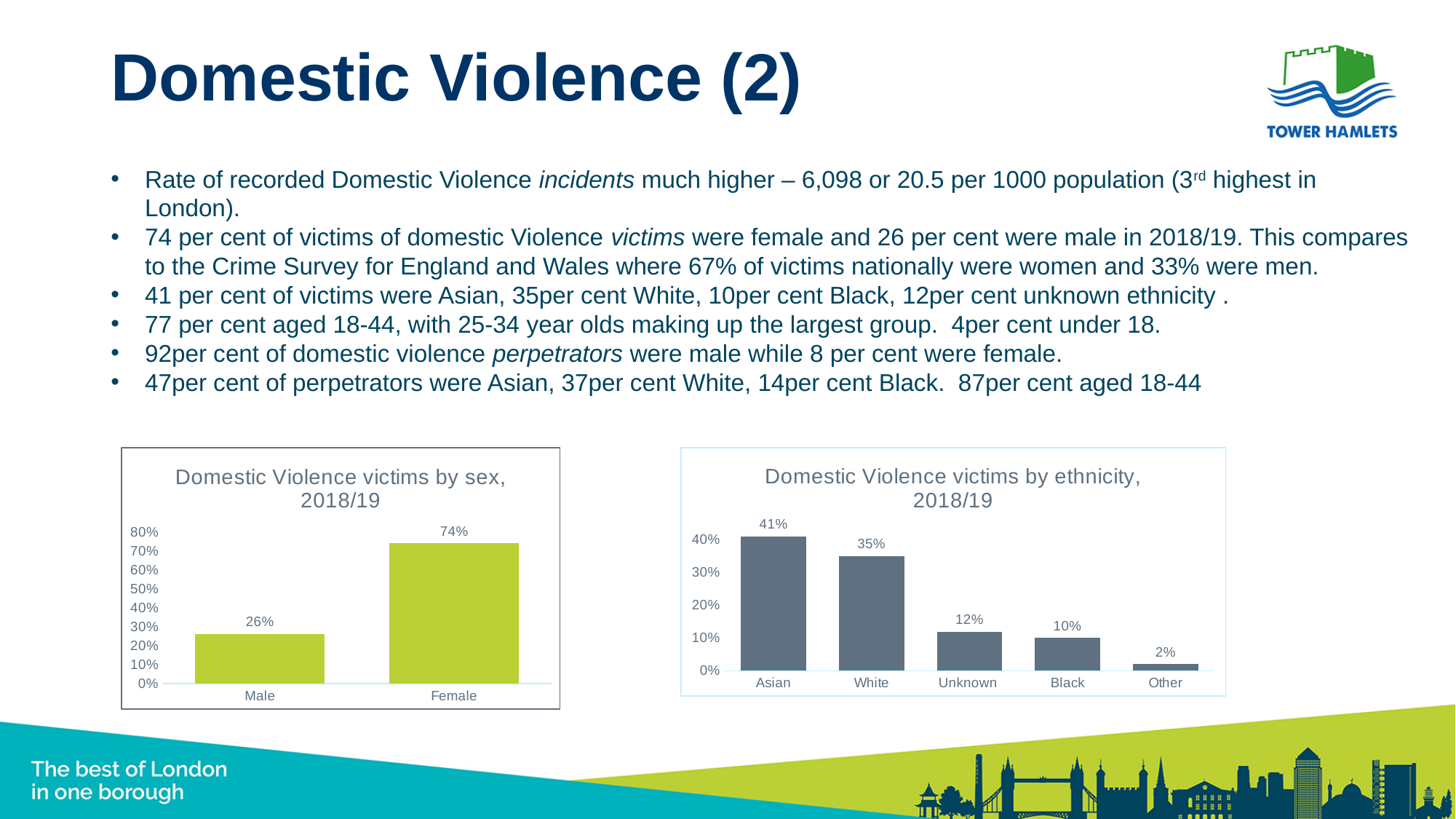

# Domestic Violence (2)
Rate of recorded Domestic Violence incidents much higher – 6,098 or 20.5 per 1000 population (3rd highest in London).
74 per cent of victims of domestic Violence victims were female and 26 per cent were male in 2018/19. This compares to the Crime Survey for England and Wales where 67% of victims nationally were women and 33% were men.
41 per cent of victims were Asian, 35per cent White, 10per cent Black, 12per cent unknown ethnicity .
77 per cent aged 18-44, with 25-34 year olds making up the largest group.  4per cent under 18.
92per cent of domestic violence perpetrators were male while 8 per cent were female.
47per cent of perpetrators were Asian, 37per cent White, 14per cent Black.  87per cent aged 18-44

### Chart: Domestic Violence victims by sex, 2018/19

| Category | Domestic Violence victims by sex |
|---|---|
| Male | 0.26 |
| Female | 0.74 |

### Chart: Domestic Violence victims by ethnicity, 2018/19

| Category | Domestic Violence Victims by ethnicity |
|---|---|
| Asian | 0.41 |
| White | 0.35 |
| Unknown  | 0.12 |
| Black | 0.1 |
| Other | 0.02 |